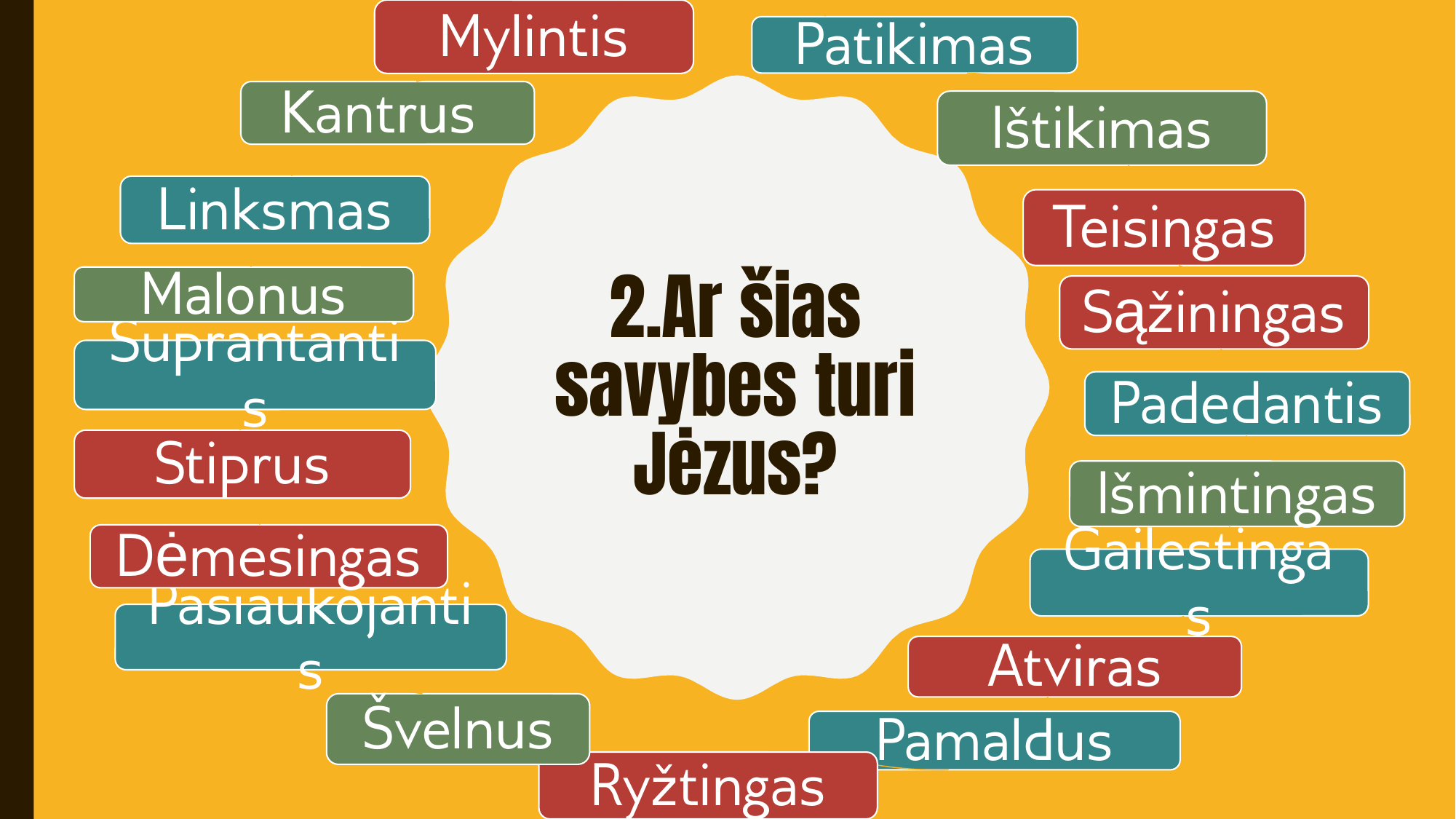

Mylintis

Patikimas

Kantrus

Ištikimas

Linksmas

Teisingas

Malonus

Sąžiningas

Suprantantis

Padedantis

Stiprus

Išmintingas

Dėmesingas

Gailestingas

Pasiaukojantis

Atviras

Švelnus

Pamaldus

Ryžtingas
# 2.Ar šias savybes turi Jėzus?